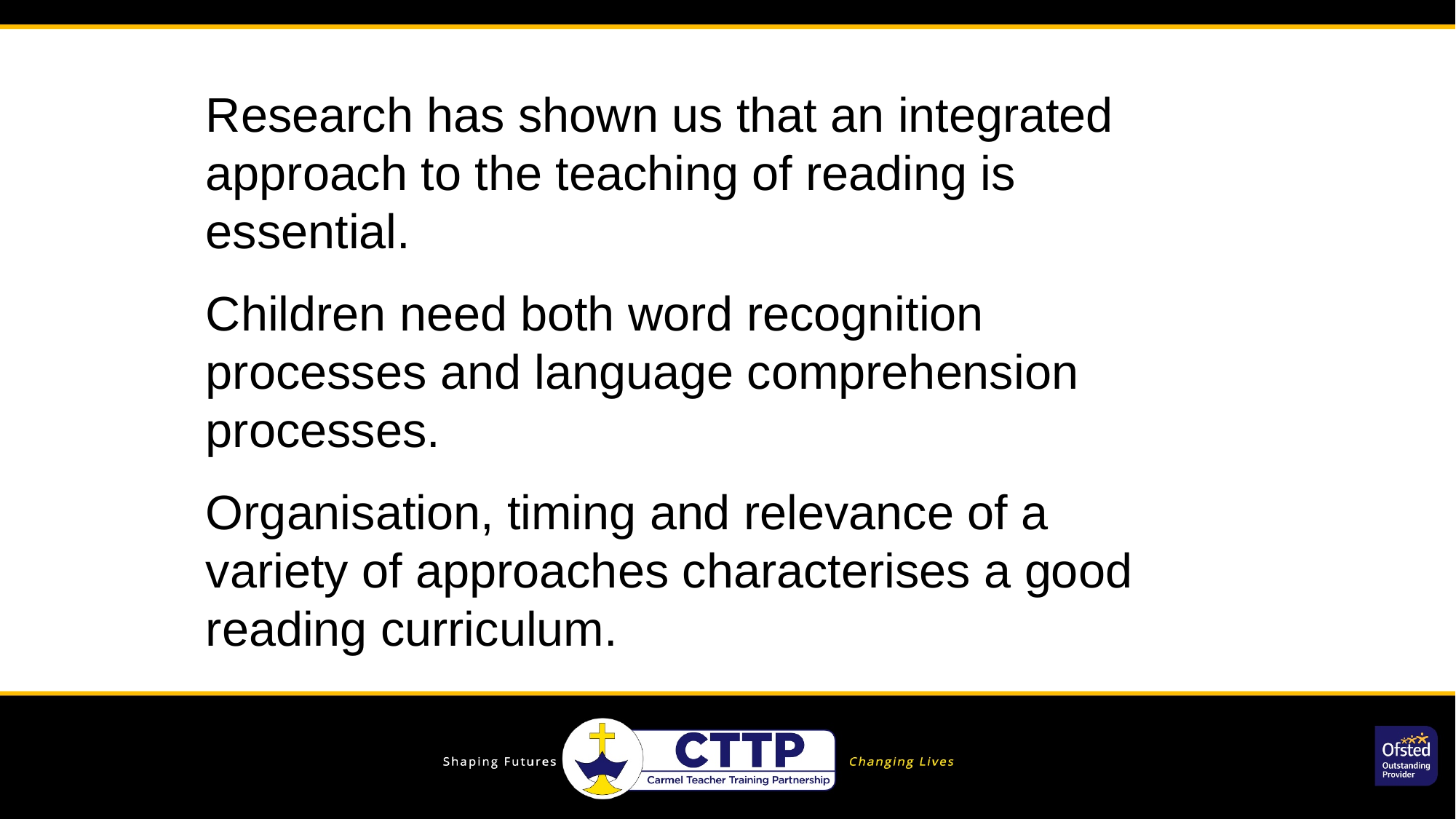

Research has shown us that an integrated approach to the teaching of reading is essential.
Children need both word recognition processes and language comprehension processes.
Organisation, timing and relevance of a variety of approaches characterises a good reading curriculum.